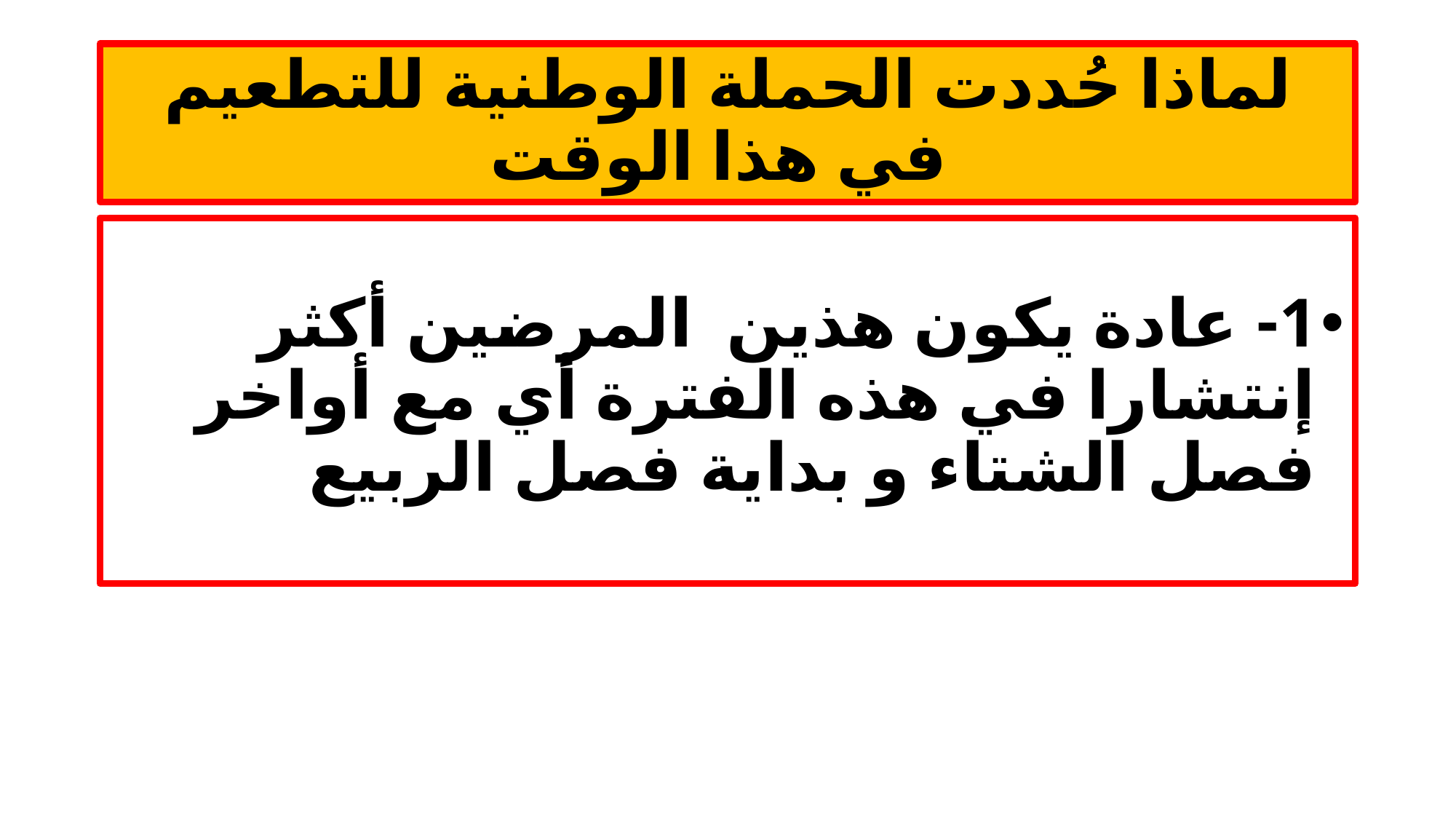

# لماذا حُددت الحملة الوطنية للتطعيم في هذا الوقت

1- عادة يكون هذين  المرضين أكثر إنتشارا في هذه الفترة أي مع أواخر فصل الشتاء و بداية فصل الربيع